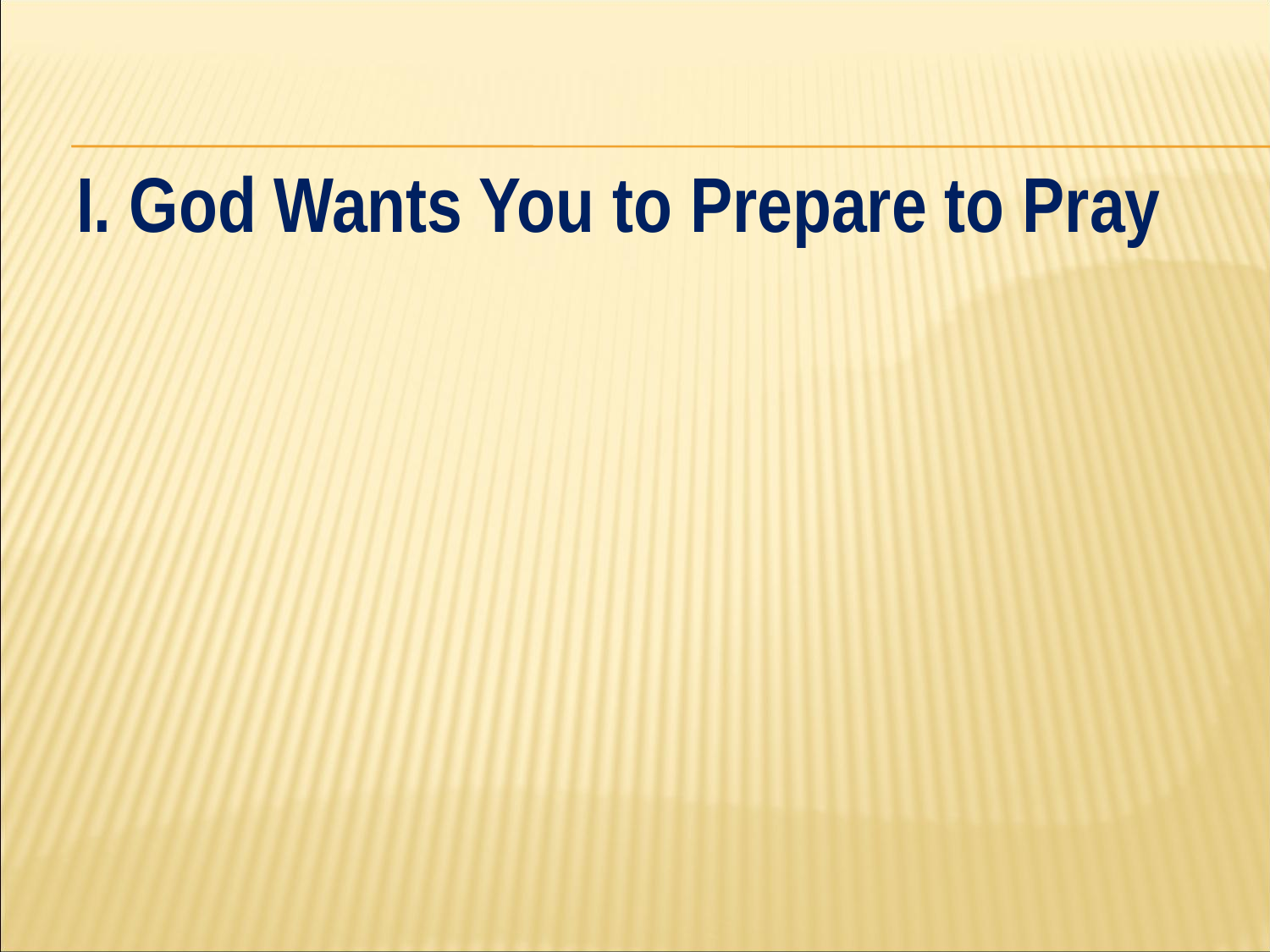

#
I. God Wants You to Prepare to Pray